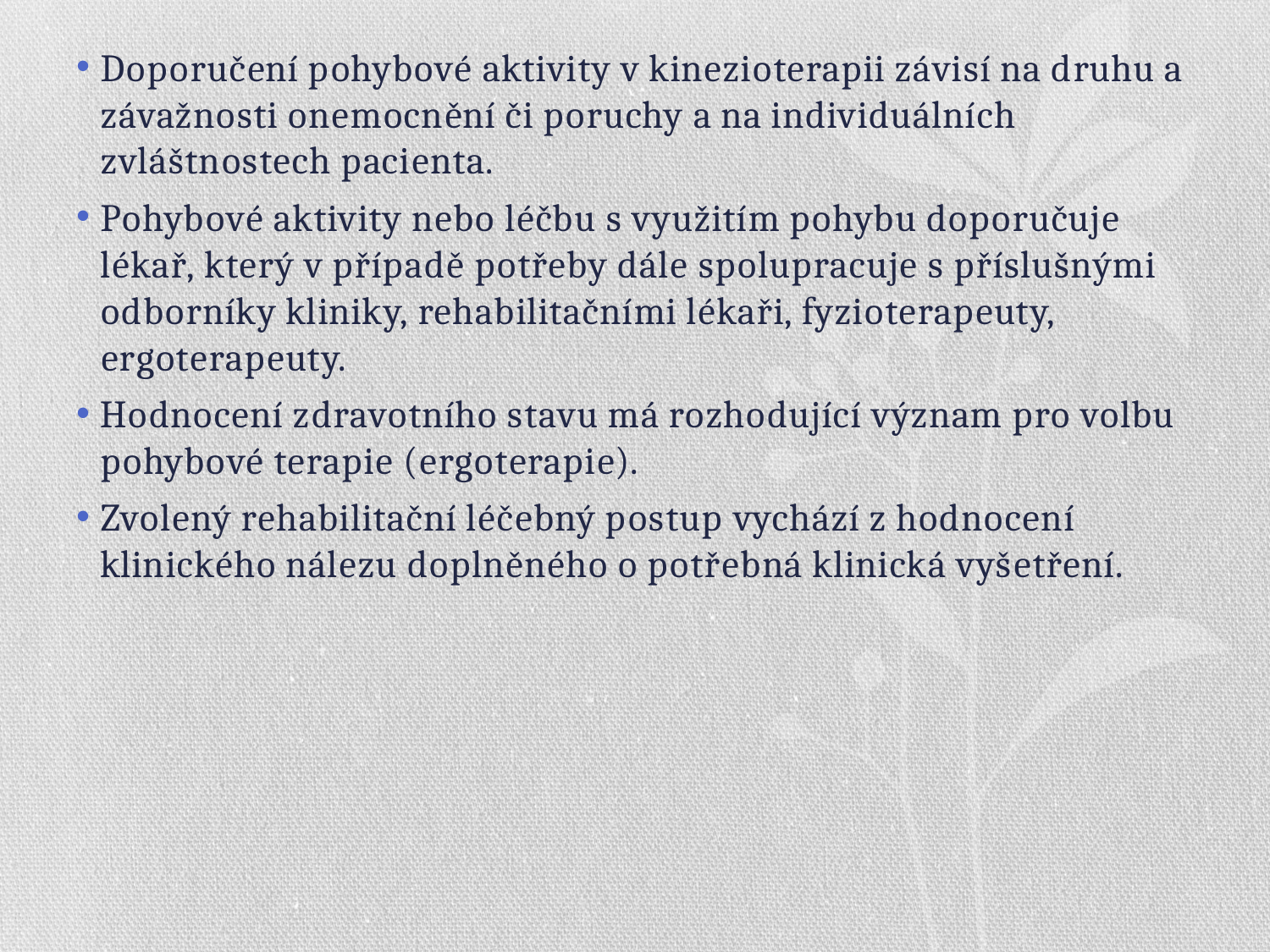

Doporučení pohybové aktivity v kinezioterapii závisí na druhu a závažnosti onemocnění či poruchy a na individuálních zvláštnostech pacienta.
Pohybové aktivity nebo léčbu s využitím pohybu doporučuje lékař, který v případě potřeby dále spolupracuje s příslušnými odborníky kliniky, rehabilitačními lékaři, fyzioterapeuty, ergoterapeuty.
Hodnocení zdravotního stavu má rozhodující význam pro volbu pohybové terapie (ergoterapie).
Zvolený rehabilitační léčebný postup vychází z hodnocení klinického nálezu doplněného o potřebná klinická vyšetření.